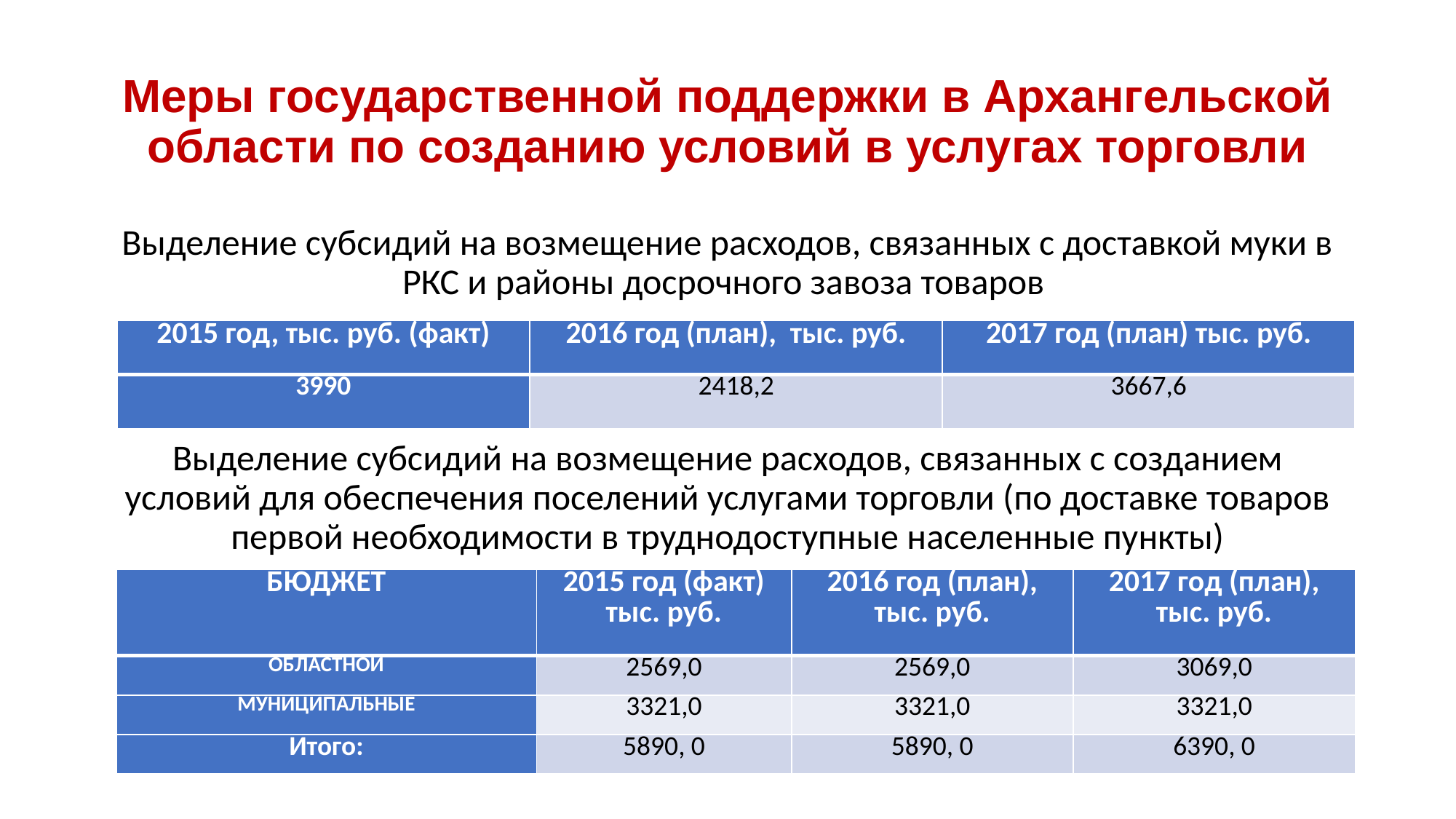

# Меры государственной поддержки в Архангельской области по созданию условий в услугах торговли
Выделение субсидий на возмещение расходов, связанных с доставкой муки в РКС и районы досрочного завоза товаров

Выделение субсидий на возмещение расходов, связанных с созданием условий для обеспечения поселений услугами торговли (по доставке товаров первой необходимости в труднодоступные населенные пункты)

| 2015 год, тыс. руб. (факт) | 2016 год (план), тыс. руб. | 2017 год (план) тыс. руб. |
| --- | --- | --- |
| 3990 | 2418,2 | 3667,6 |
 Тысяч. руб.
| БЮДЖЕТ | 2015 год (факт) тыс. руб. | 2016 год (план), тыс. руб. | 2017 год (план), тыс. руб. |
| --- | --- | --- | --- |
| ОБЛАСТНОЙ | 2569,0 | 2569,0 | 3069,0 |
| МУНИЦИПАЛЬНЫЕ | 3321,0 | 3321,0 | 3321,0 |
| Итого: | 5890, 0 | 5890, 0 | 6390, 0 |